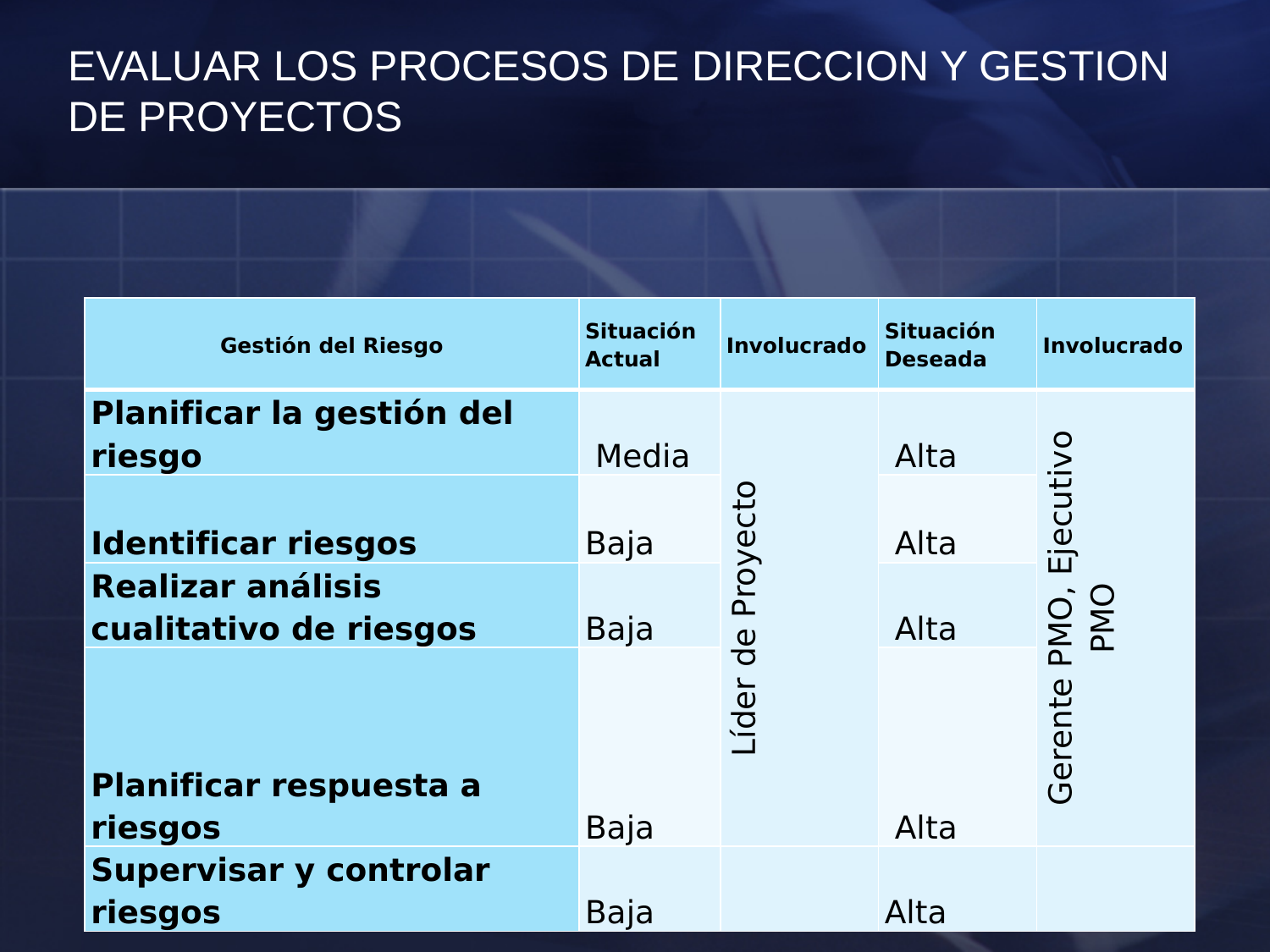

# EVALUAR LOS PROCESOS DE DIRECCION Y GESTION DE PROYECTOS

| Gestión del Riesgo | Situación Actual | Involucrado | Situación Deseada | Involucrado |
| --- | --- | --- | --- | --- |
| Planificar la gestión del riesgo | Media | Líder de Proyecto | Alta | Gerente PMO, Ejecutivo PMO |
| Identificar riesgos | Baja |  | Alta |  |
| Realizar análisis cualitativo de riesgos | Baja |  | Alta |  |
| Planificar respuesta a riesgos | Baja |  | Alta |  |
| Supervisar y controlar riesgos | Baja |  | Alta |  |